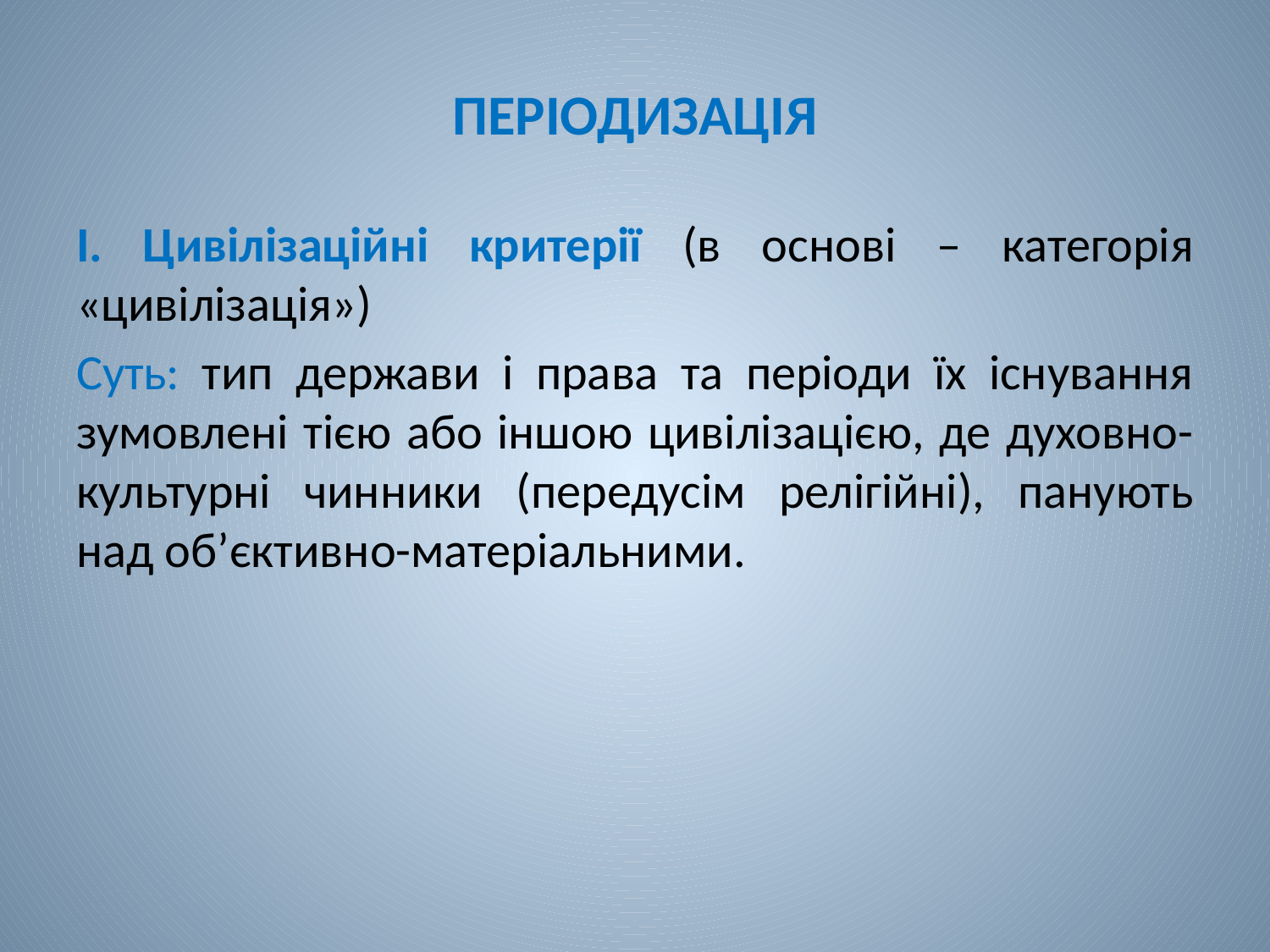

# ПЕРІОДИЗАЦІЯ
І. Цивілізаційні критерії (в основі – категорія «цивілізація»)
Суть: тип держави і права та періоди їх існування зумовлені тією або іншою цивілізацією, де духовно- культурні чинники (передусім релігійні), панують над об’єктивно-матеріальними.